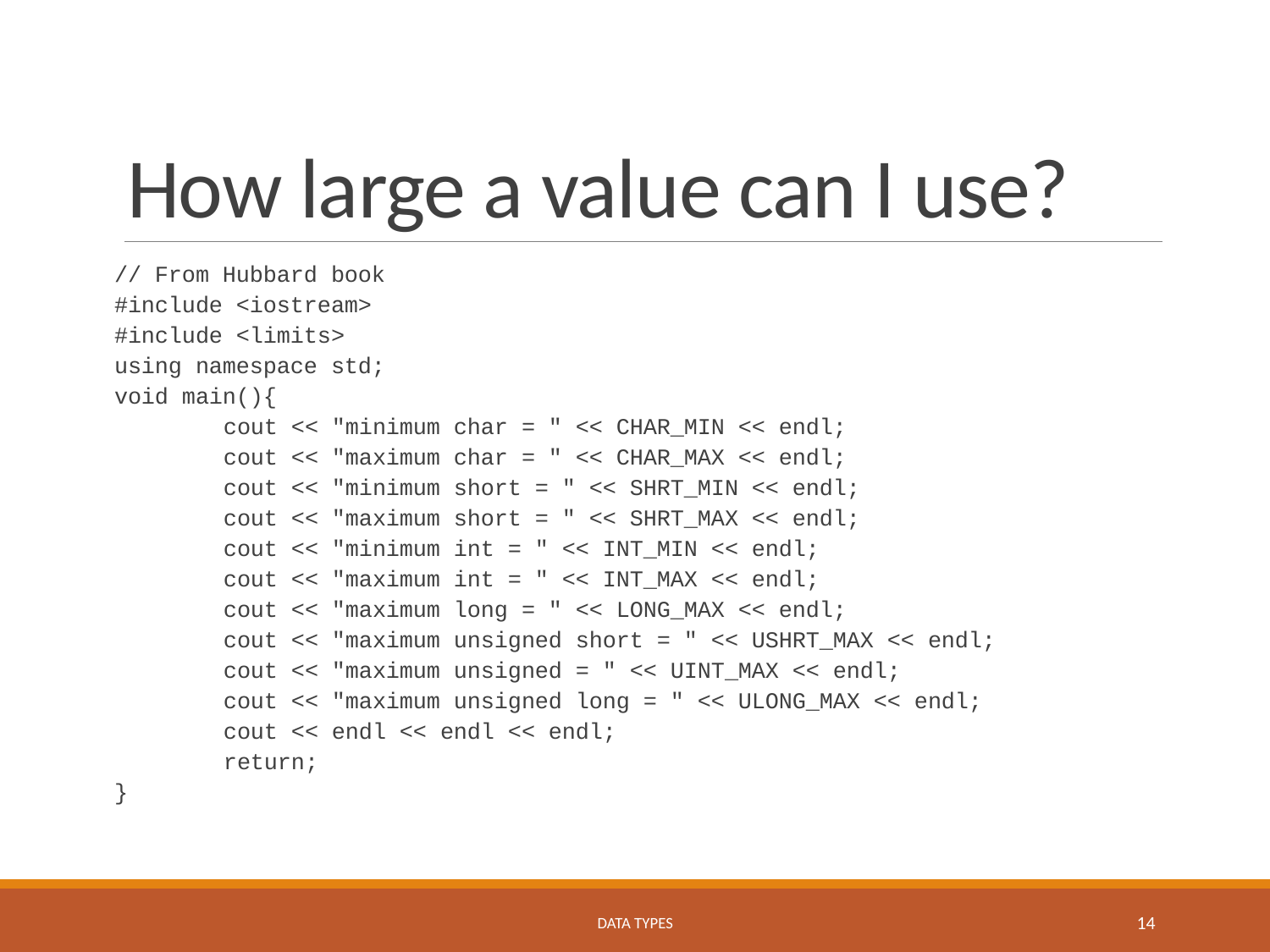

# How large a value can I use?
// From Hubbard book
#include <iostream>
#include <limits>
using namespace std;
void main(){
	cout << "minimum char = " << CHAR_MIN << endl;
	cout << "maximum char = " << CHAR_MAX << endl;
	cout << "minimum short = " << SHRT_MIN << endl;
	cout << "maximum short = " << SHRT_MAX << endl;
	cout << "minimum int = " << INT_MIN << endl;
	cout << "maximum int = " << INT_MAX << endl;
	cout << "maximum long = " << LONG_MAX << endl;
	cout << "maximum unsigned short = " << USHRT_MAX << endl;
	cout << "maximum unsigned = " << UINT_MAX << endl;
	cout << "maximum unsigned long = " << ULONG_MAX << endl;
	cout << endl << endl << endl;
	return;
}

Data Types
14